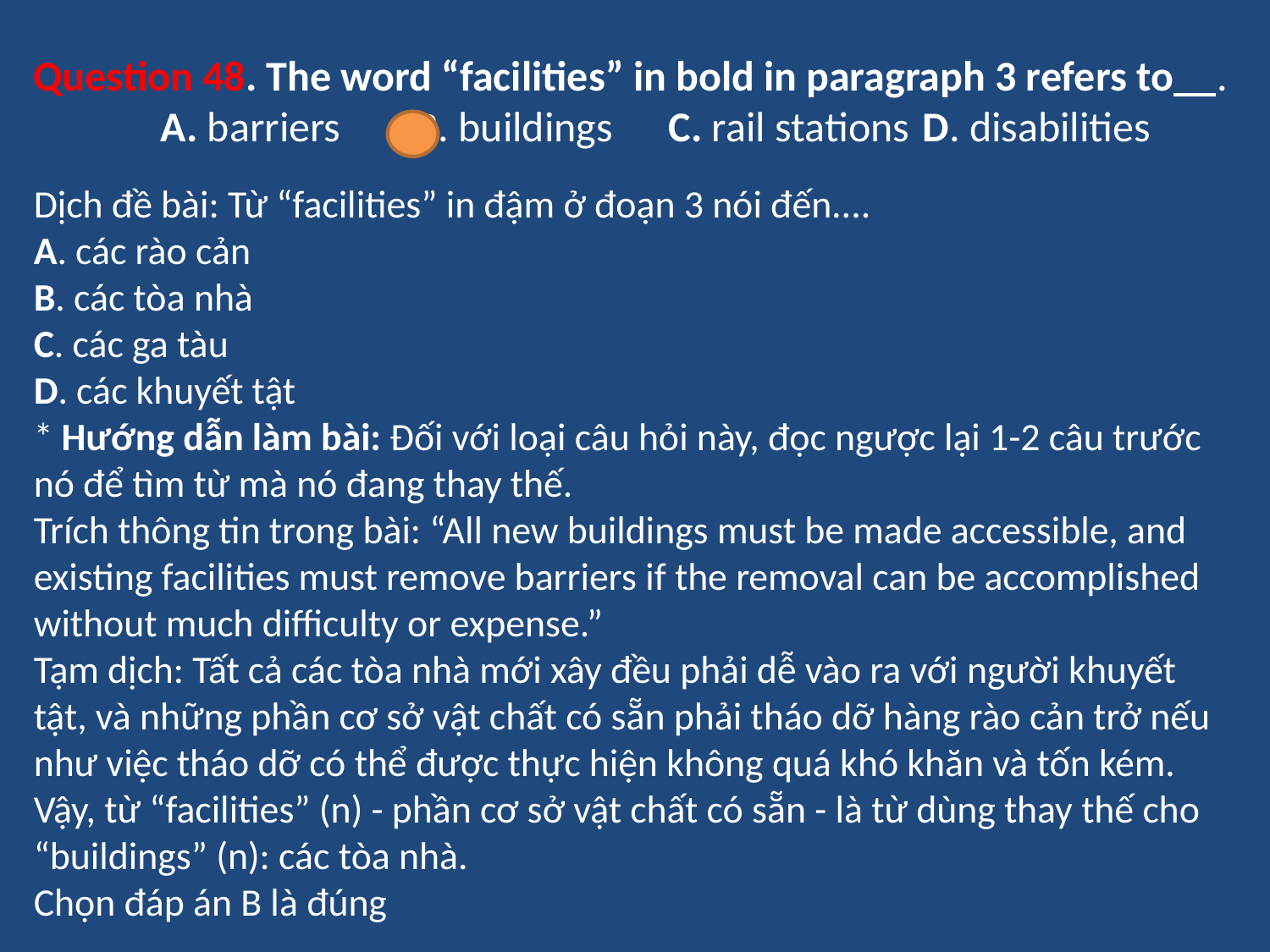

Question 48. The word “facilities” in bold in paragraph 3 refers to__.
	A. barriers	B. buildings 	C. rail stations 	D. disabilities

Dịch đề bài: Từ “facilities” in đậm ở đoạn 3 nói đến....
A. các rào cản
B. các tòa nhà
C. các ga tàu
D. các khuyết tật
* Hướng dẫn làm bài: Đối với loại câu hỏi này, đọc ngược lại 1-2 câu trước nó để tìm từ mà nó đang thay thế.
Trích thông tin trong bài: “All new buildings must be made accessible, and existing facilities must remove barriers if the removal can be accomplished without much difficulty or expense.”
Tạm dịch: Tất cả các tòa nhà mới xây đều phải dễ vào ra với người khuyết tật, và những phần cơ sở vật chất có sẵn phải tháo dỡ hàng rào cản trở nếu như việc tháo dỡ có thể được thực hiện không quá khó khăn và tốn kém.
Vậy, từ “facilities” (n) - phần cơ sở vật chất có sẵn - là từ dùng thay thế cho “buildings” (n): các tòa nhà.
Chọn đáp án B là đúng